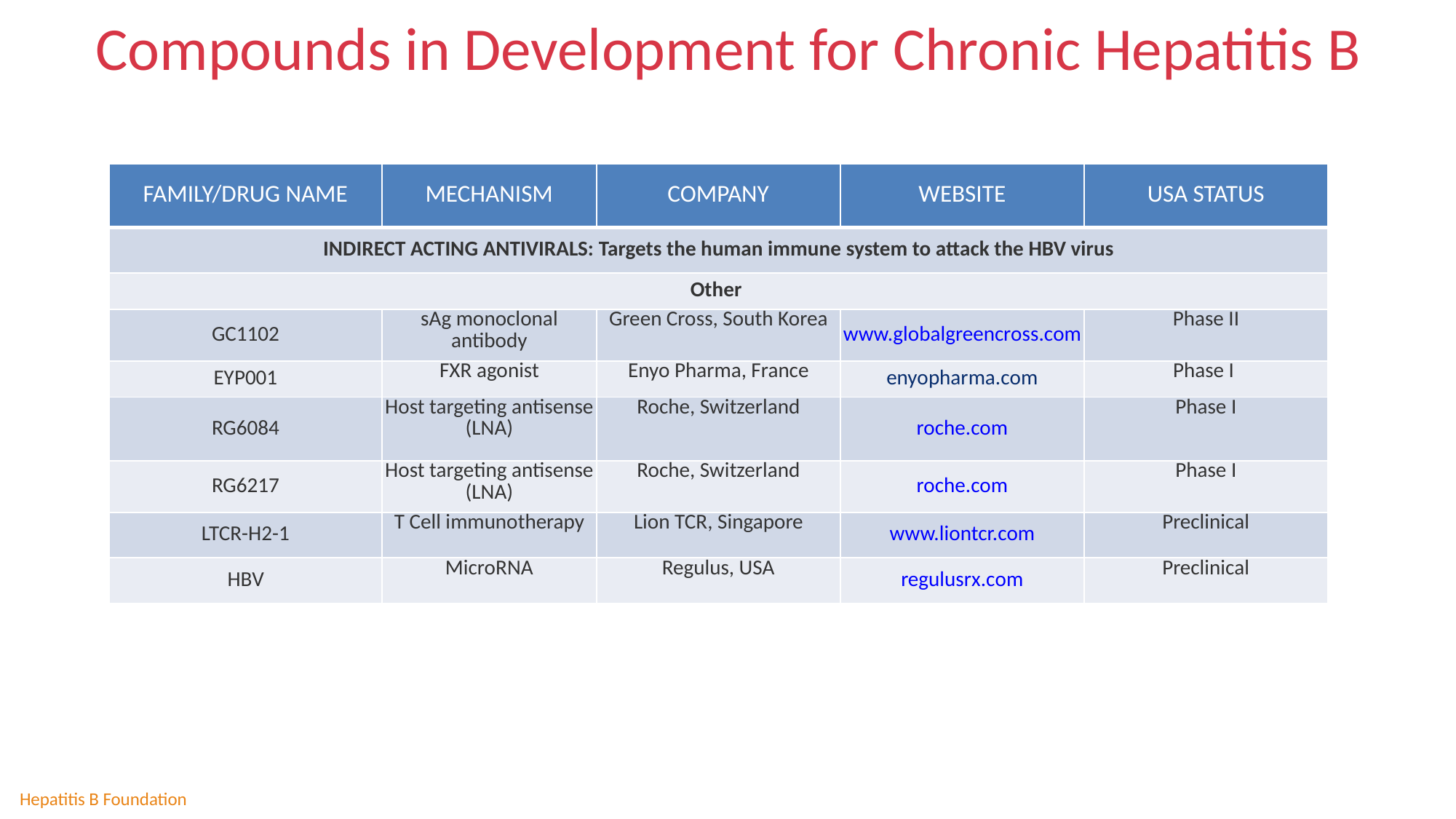

Compounds in Development for Chronic Hepatitis B
| FAMILY/DRUG NAME | MECHANISM | COMPANY | WEBSITE | USA STATUS |
| --- | --- | --- | --- | --- |
| INDIRECT ACTING ANTIVIRALS: Targets the human immune system to attack the HBV virus |  |  |  |  |
| Other |  |  |  |  |
| GC1102 | sAg monoclonal antibody | Green Cross, South Korea | www.globalgreencross.com | Phase II |
| EYP001 | FXR agonist | Enyo Pharma, France | enyopharma.com | Phase I |
| RG6084 | Host targeting antisense (LNA) | Roche, Switzerland | roche.com | Phase I |
| RG6217 | Host targeting antisense (LNA) | Roche, Switzerland | roche.com | Phase I |
| LTCR-H2-1 | T Cell immunotherapy | Lion TCR, Singapore | www.liontcr.com | Preclinical |
| HBV | MicroRNA | Regulus, USA | regulusrx.com | Preclinical |
Hepatitis B Foundation